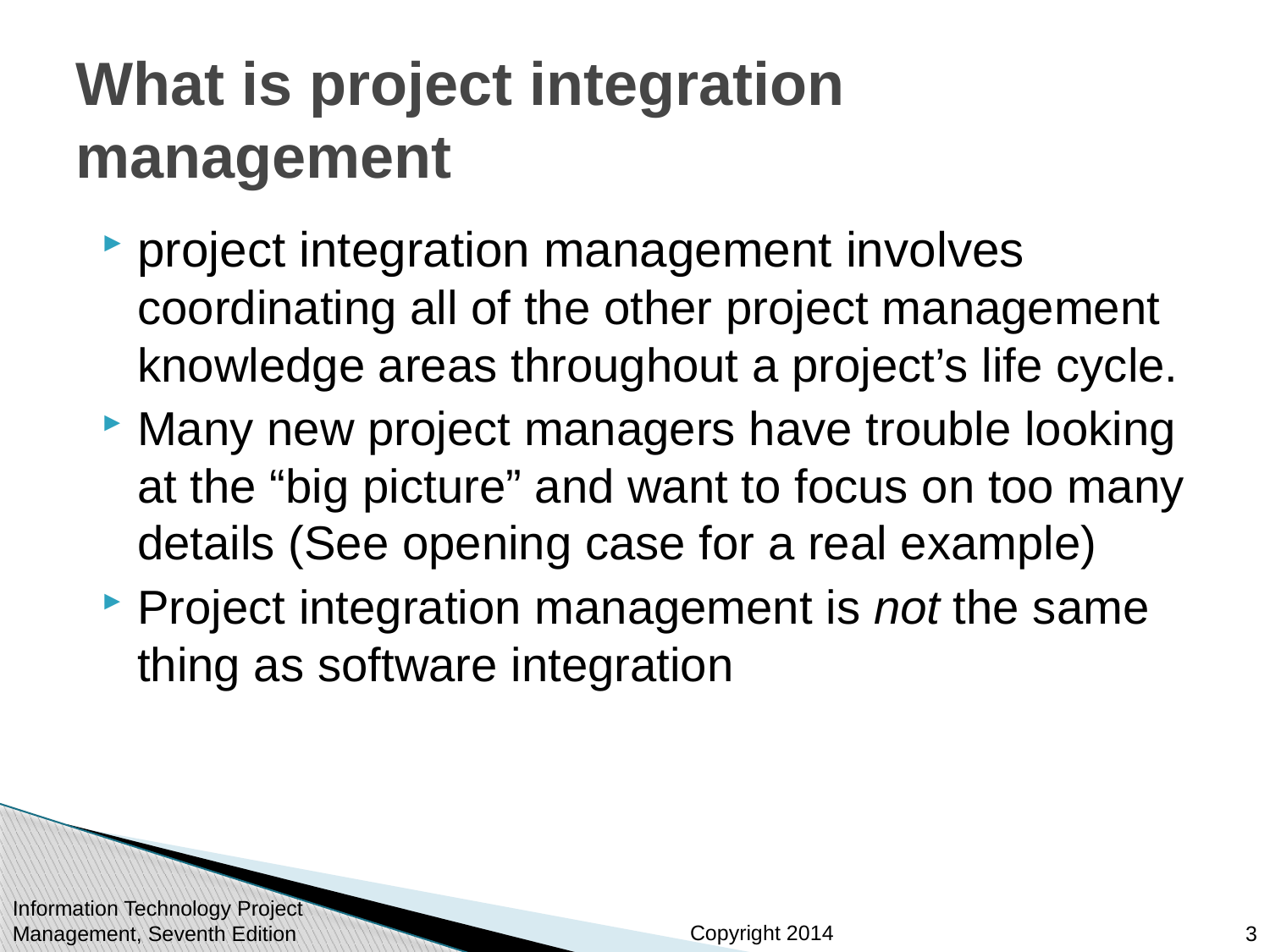

# What is project integration management
project integration management involves coordinating all of the other project management knowledge areas throughout a project’s life cycle.
Many new project managers have trouble looking at the “big picture” and want to focus on too many details (See opening case for a real example)
Project integration management is not the same thing as software integration
Information Technology Project Management, Seventh Edition
3